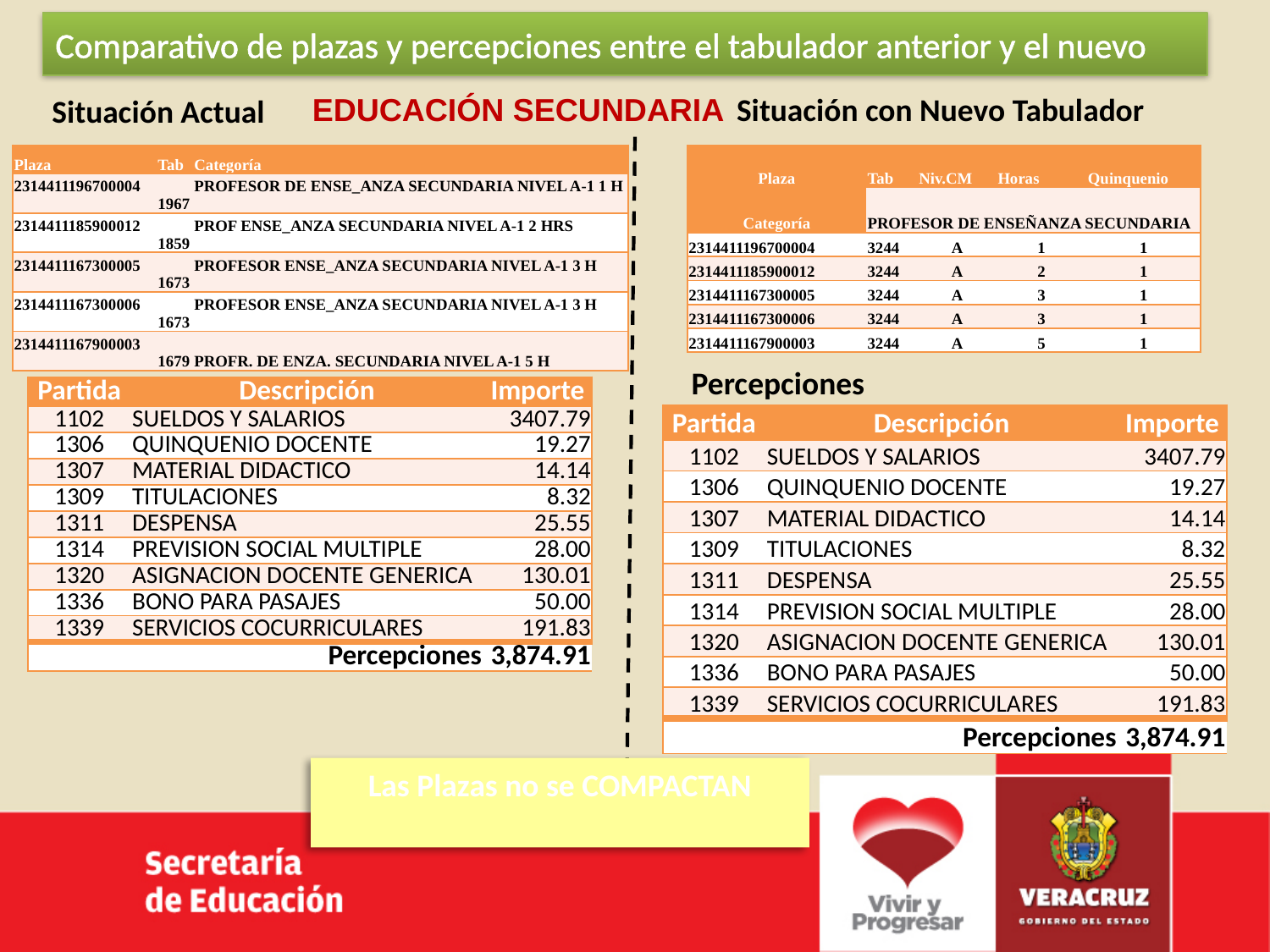

Comparativo de plazas y percepciones entre el tabulador anterior y el nuevo
EDUCACIÓN SECUNDARIA
Situación con Nuevo Tabulador
Situación Actual
| Plaza | Tab | Categoría |
| --- | --- | --- |
| 2314411196700004 | 1967 | PROFESOR DE ENSE\_ANZA SECUNDARIA NIVEL A-1 1 H |
| 2314411185900012 | 1859 | PROF ENSE\_ANZA SECUNDARIA NIVEL A-1 2 HRS |
| 2314411167300005 | 1673 | PROFESOR ENSE\_ANZA SECUNDARIA NIVEL A-1 3 H |
| 2314411167300006 | 1673 | PROFESOR ENSE\_ANZA SECUNDARIA NIVEL A-1 3 H |
| 2314411167900003 | 1679 | PROFR. DE ENZA. SECUNDARIA NIVEL A-1 5 H |
| Plaza | Tab | Niv.CM | Horas | Quinquenio |
| --- | --- | --- | --- | --- |
| Categoría | PROFESOR DE ENSEÑANZA SECUNDARIA |  |  |  |
| 2314411196700004 | 3244 | A | 1 | 1 |
| 2314411185900012 | 3244 | A | 2 | 1 |
| 2314411167300005 | 3244 | A | 3 | 1 |
| 2314411167300006 | 3244 | A | 3 | 1 |
| 2314411167900003 | 3244 | A | 5 | 1 |
Percepciones
Percepciones
| Partida | Descripción | Importe |
| --- | --- | --- |
| 1102 | SUELDOS Y SALARIOS | 3407.79 |
| 1306 | QUINQUENIO DOCENTE | 19.27 |
| 1307 | MATERIAL DIDACTICO | 14.14 |
| 1309 | TITULACIONES | 8.32 |
| 1311 | DESPENSA | 25.55 |
| 1314 | PREVISION SOCIAL MULTIPLE | 28.00 |
| 1320 | ASIGNACION DOCENTE GENERICA | 130.01 |
| 1336 | BONO PARA PASAJES | 50.00 |
| 1339 | SERVICIOS COCURRICULARES | 191.83 |
| Percepciones |  | 3,874.91 |
| Partida | Descripción | Importe |
| --- | --- | --- |
| 1102 | SUELDOS Y SALARIOS | 3407.79 |
| 1306 | QUINQUENIO DOCENTE | 19.27 |
| 1307 | MATERIAL DIDACTICO | 14.14 |
| 1309 | TITULACIONES | 8.32 |
| 1311 | DESPENSA | 25.55 |
| 1314 | PREVISION SOCIAL MULTIPLE | 28.00 |
| 1320 | ASIGNACION DOCENTE GENERICA | 130.01 |
| 1336 | BONO PARA PASAJES | 50.00 |
| 1339 | SERVICIOS COCURRICULARES | 191.83 |
| Percepciones |  | 3,874.91 |
Las Plazas no se COMPACTAN